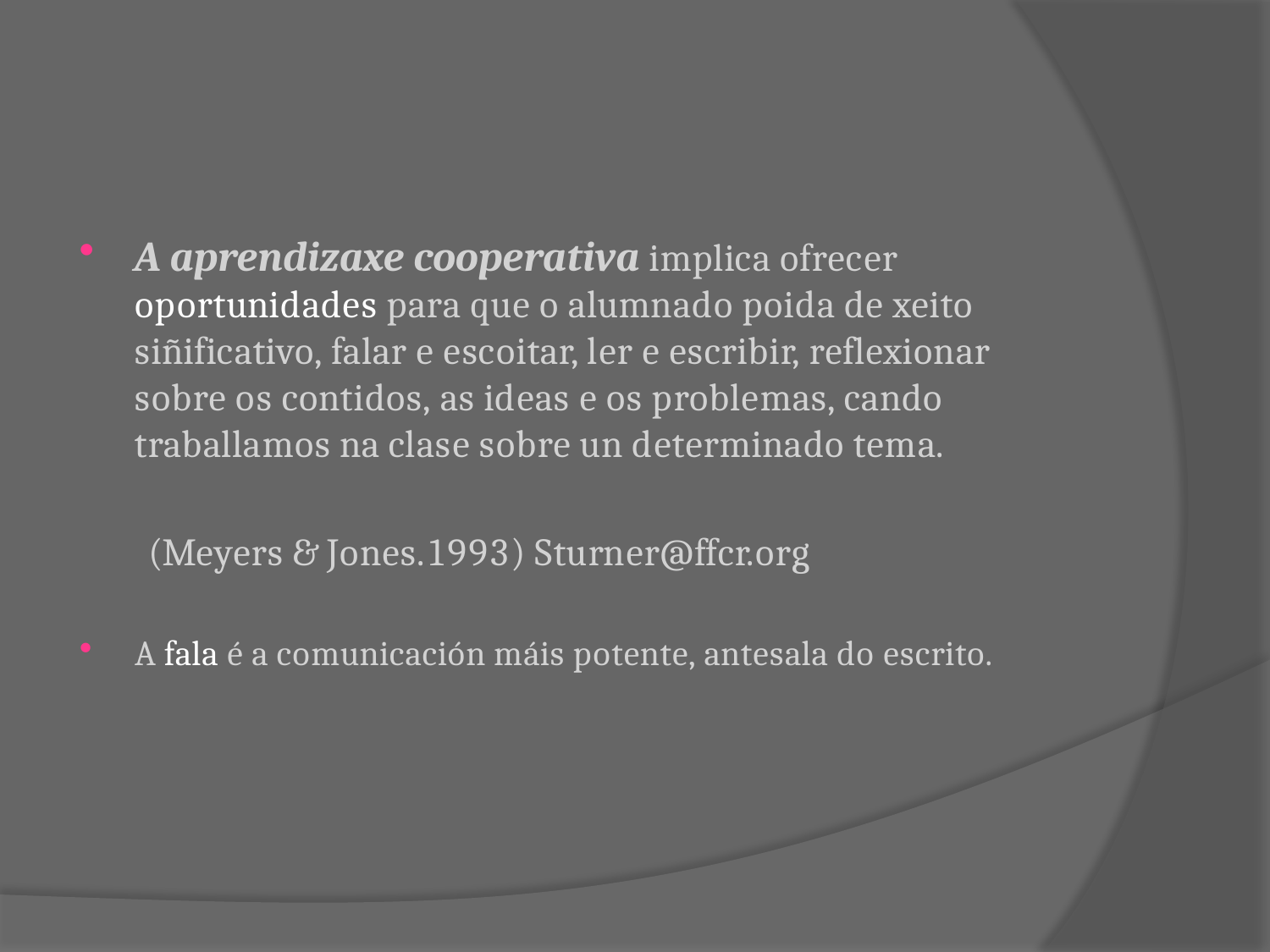

#
A aprendizaxe cooperativa implica ofrecer oportunidades para que o alumnado poida de xeito siñificativo, falar e escoitar, ler e escribir, reflexionar sobre os contidos, as ideas e os problemas, cando traballamos na clase sobre un determinado tema.

        (Meyers & Jones.1993) Sturner@ffcr.org

A fala é a comunicación máis potente, antesala do escrito.